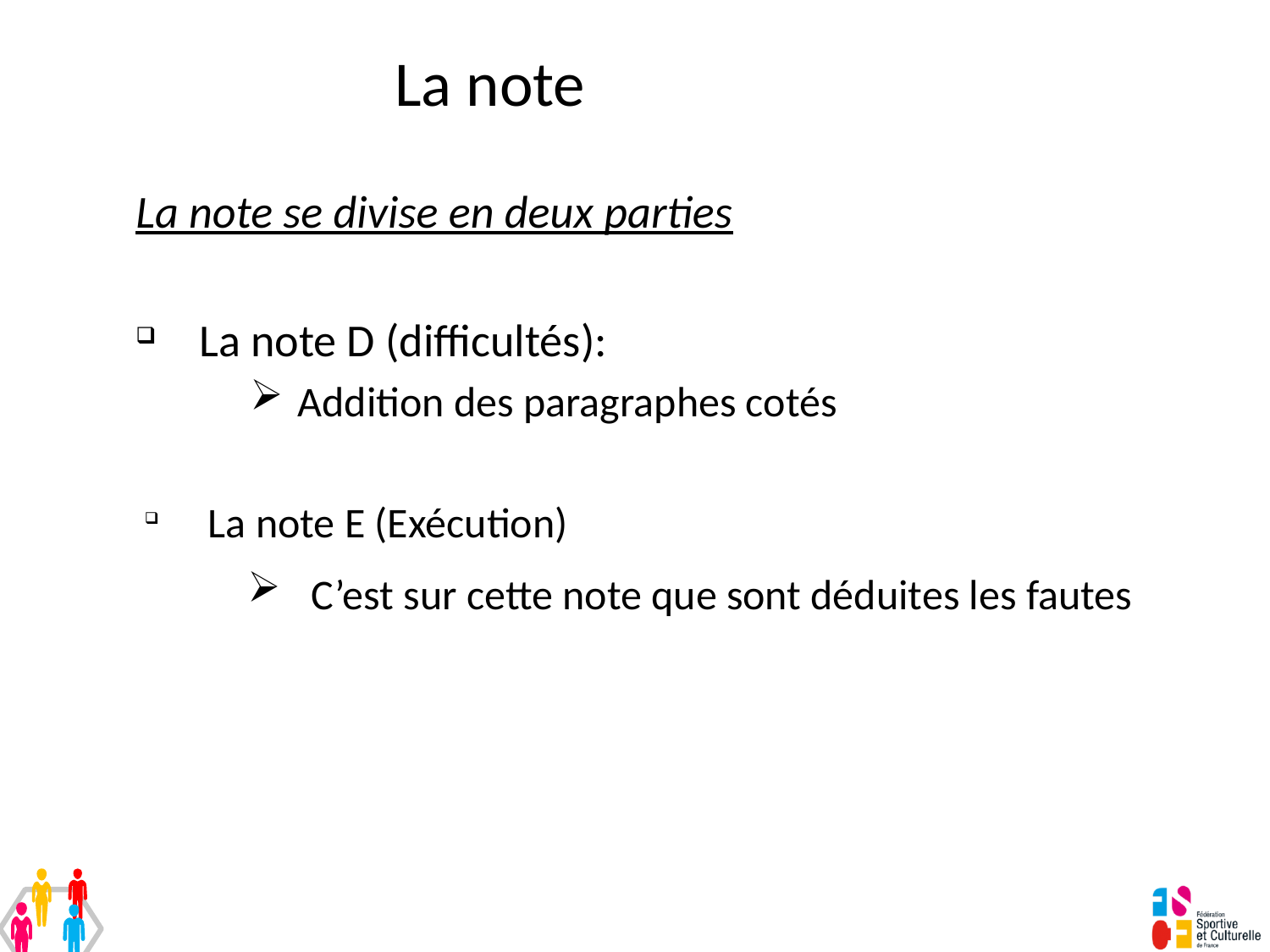

# La note
La note se divise en deux parties

La note D (difficultés):
Addition des paragraphes cotés

La note E (Exécution)
C’est sur cette note que sont déduites les fautes